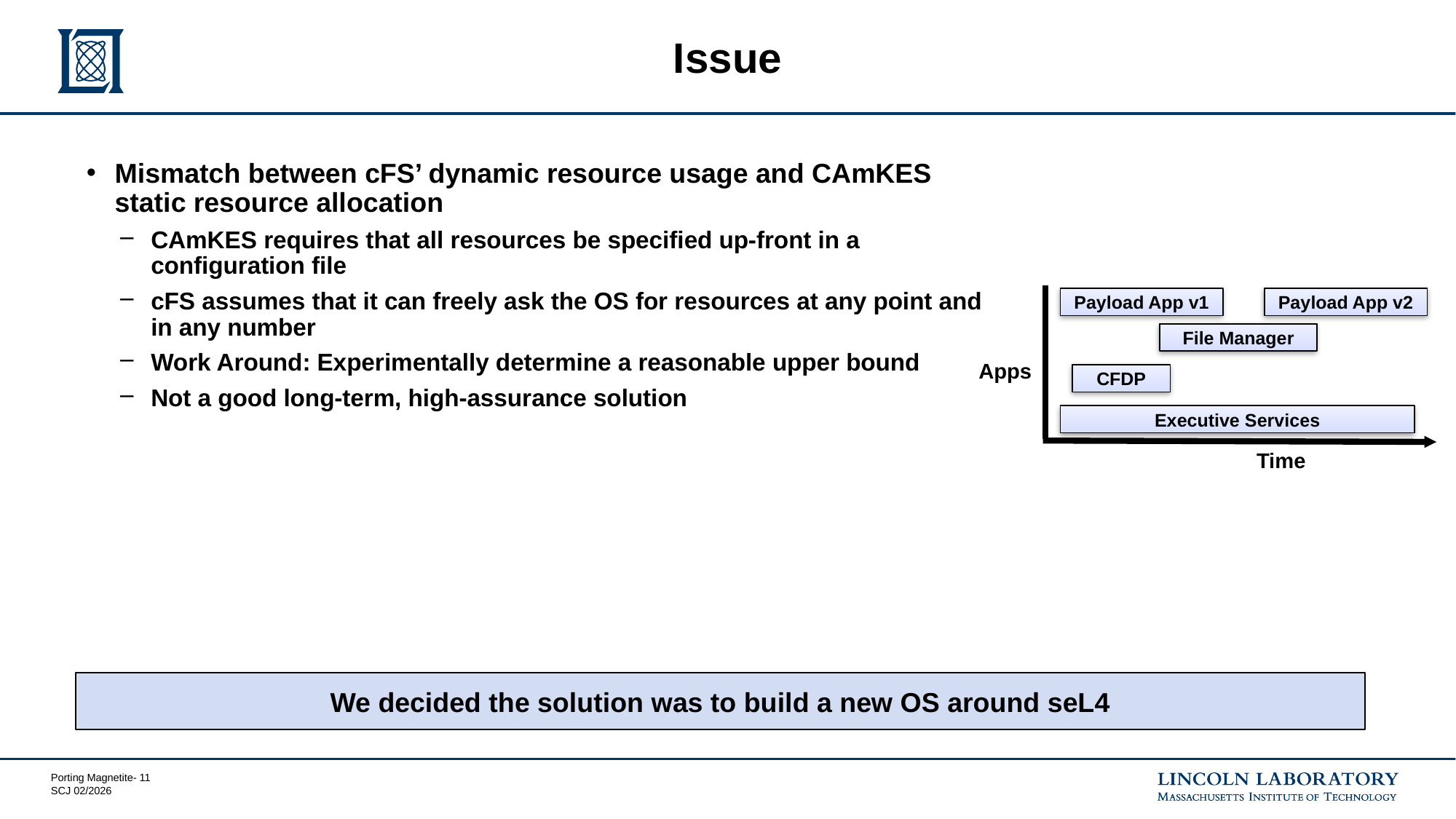

# Issue
Mismatch between cFS’ dynamic resource usage and CAmKES static resource allocation
CAmKES requires that all resources be specified up-front in a configuration file
cFS assumes that it can freely ask the OS for resources at any point and in any number
Work Around: Experimentally determine a reasonable upper bound
Not a good long-term, high-assurance solution
Payload App v1
Payload App v2
File Manager
Apps
CFDP
Executive Services
Time
We decided the solution was to build a new OS around seL4